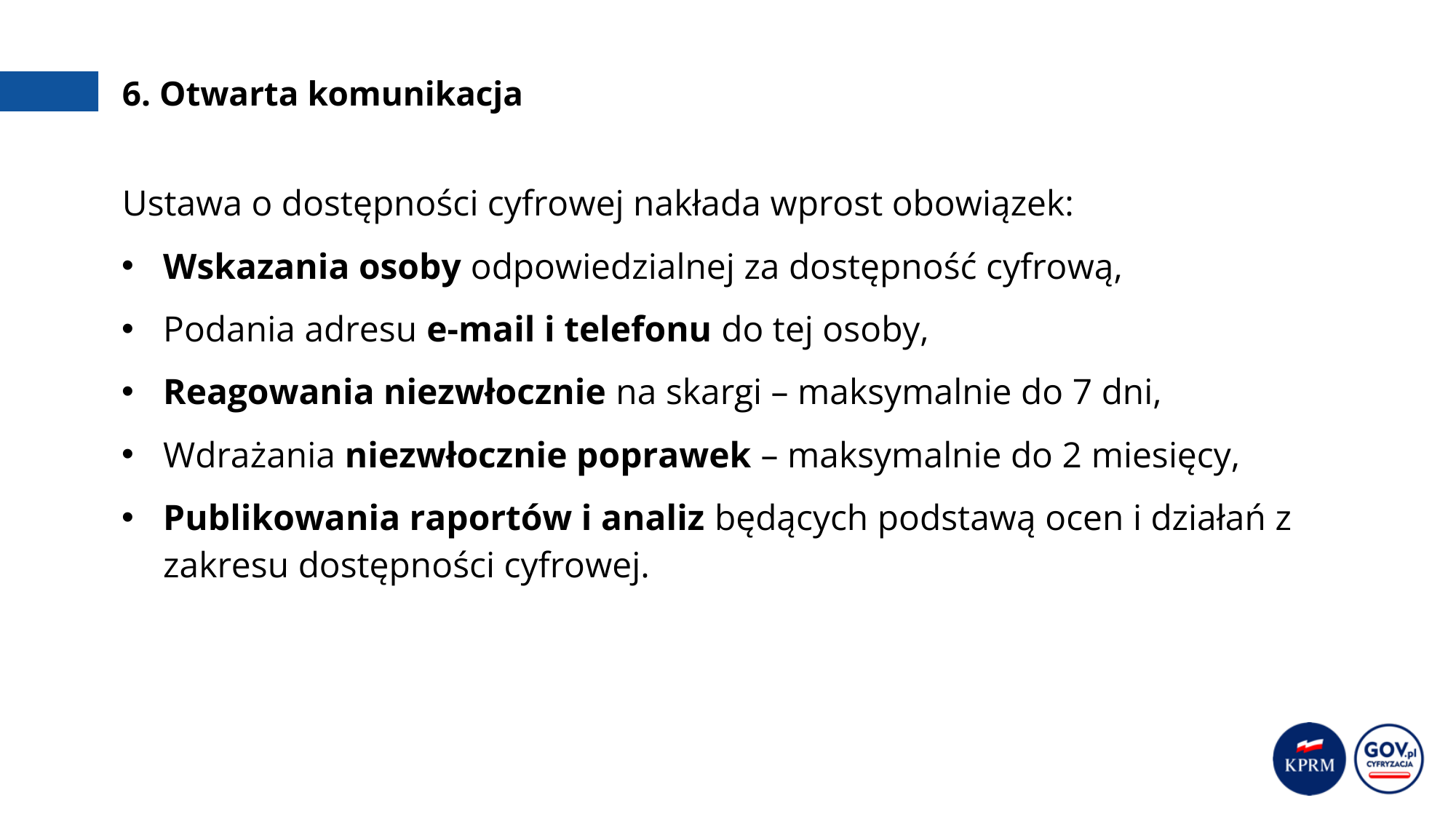

# 6. Otwarta komunikacja
Ustawa o dostępności cyfrowej nakłada wprost obowiązek:
Wskazania osoby odpowiedzialnej za dostępność cyfrową,
Podania adresu e-mail i telefonu do tej osoby,
Reagowania niezwłocznie na skargi – maksymalnie do 7 dni,
Wdrażania niezwłocznie poprawek – maksymalnie do 2 miesięcy,
Publikowania raportów i analiz będących podstawą ocen i działań z zakresu dostępności cyfrowej.